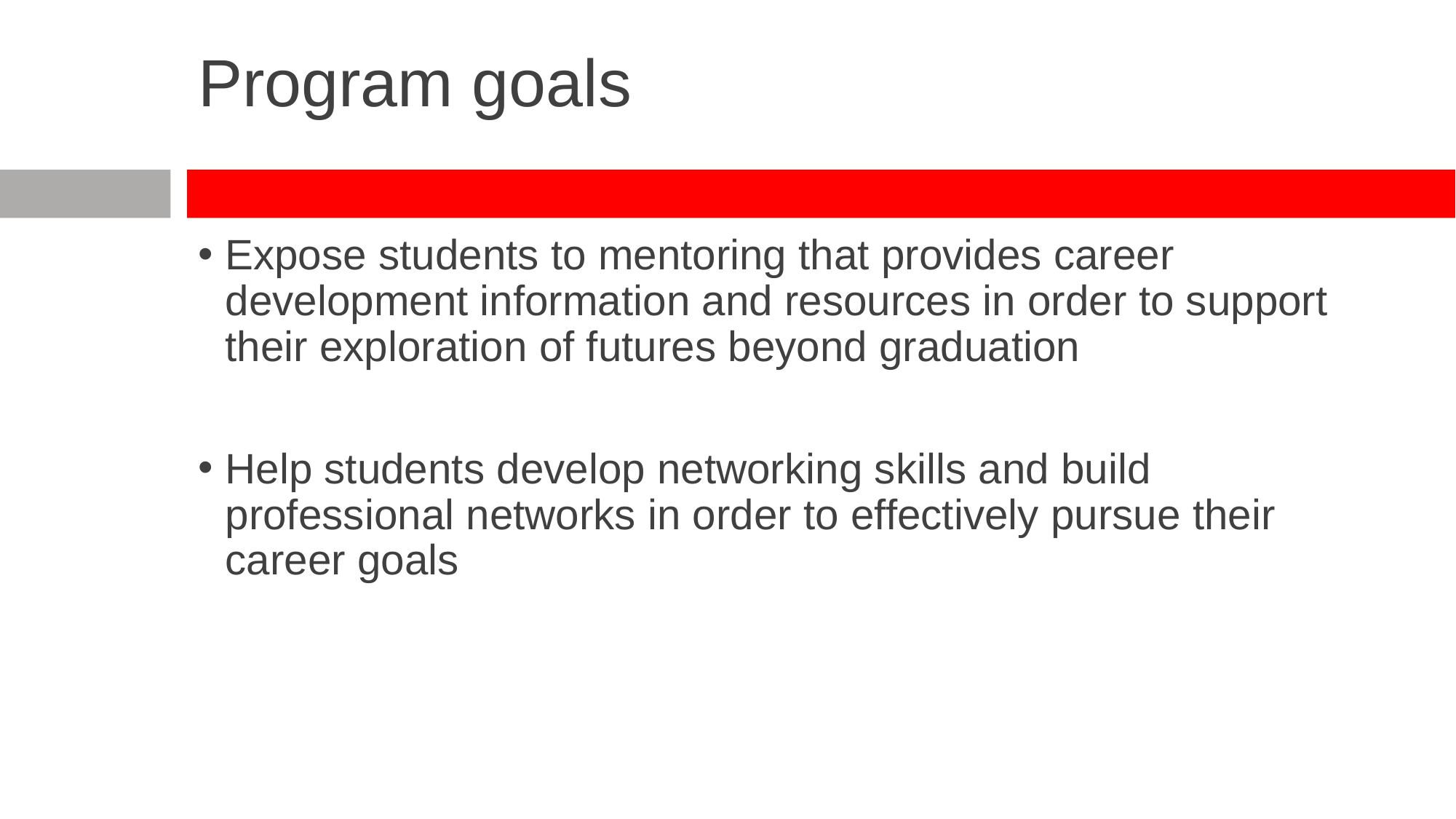

# Program goals
Expose students to mentoring that provides career development information and resources in order to support their exploration of futures beyond graduation

Help students develop networking skills and build professional networks in order to effectively pursue their career goals